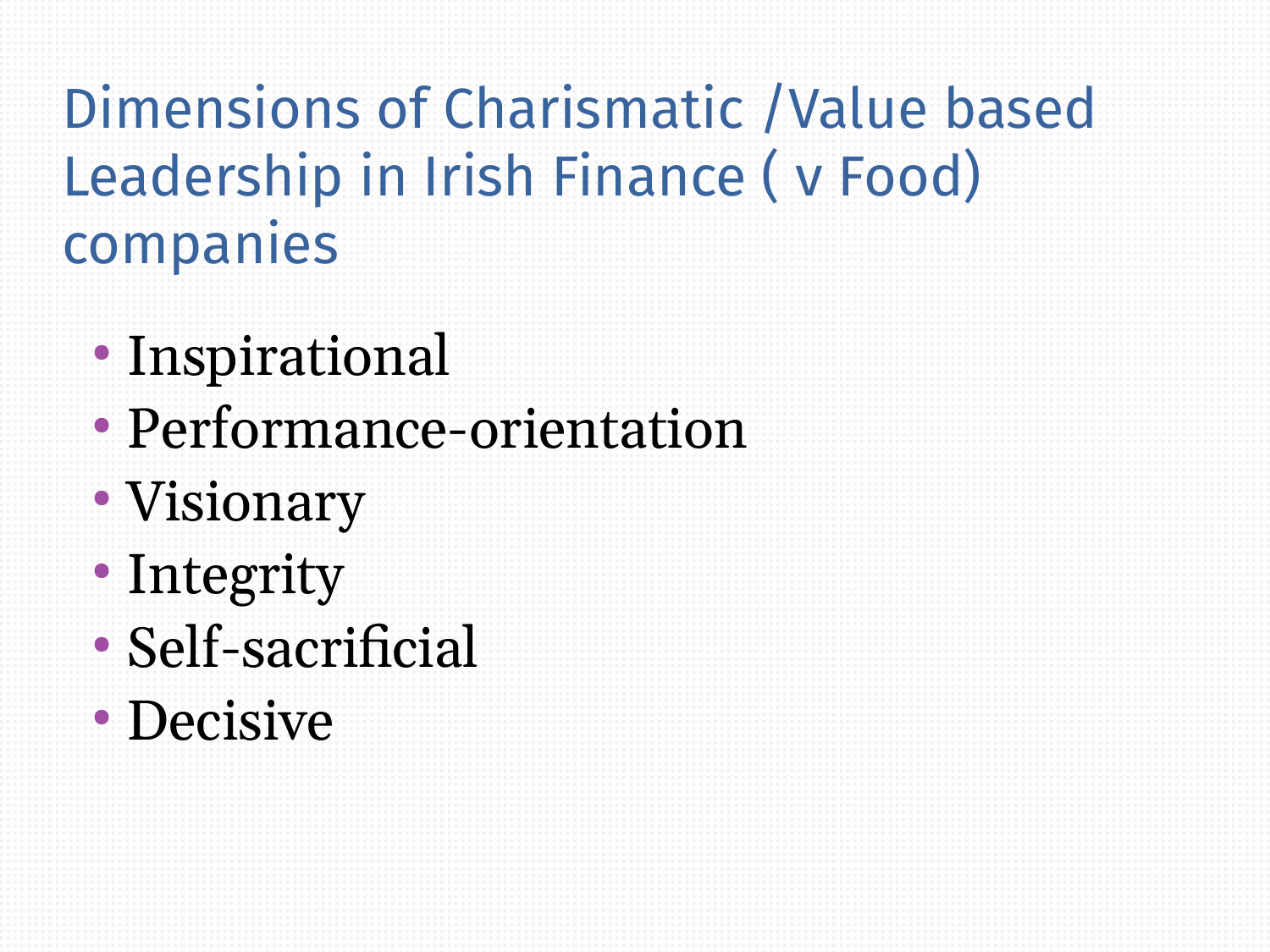

# Dimensions of Charismatic /Value based Leadership in Irish Finance ( v Food) companies
Inspirational
Performance-orientation
Visionary
Integrity
Self-sacrificial
Decisive